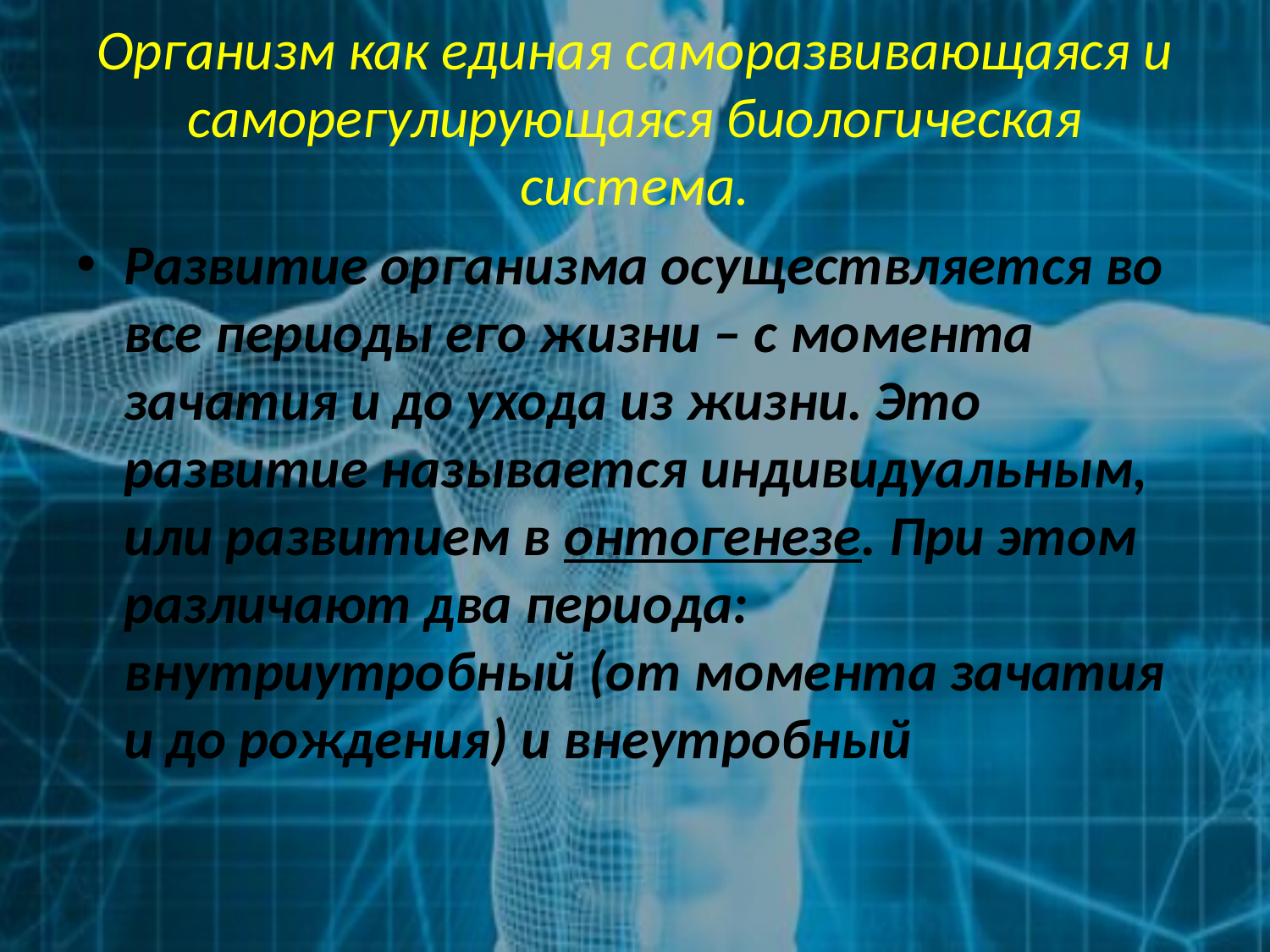

# Организм как единая саморазвивающаяся и саморегулирующаяся биологическая система.
Развитие организма осуществляется во все периоды его жизни – с момента зачатия и до ухода из жизни. Это развитие называется индивидуальным, или развитием в онтогенезе. При этом различают два периода: внутриутробный (от момента зачатия и до рождения) и внеутробный